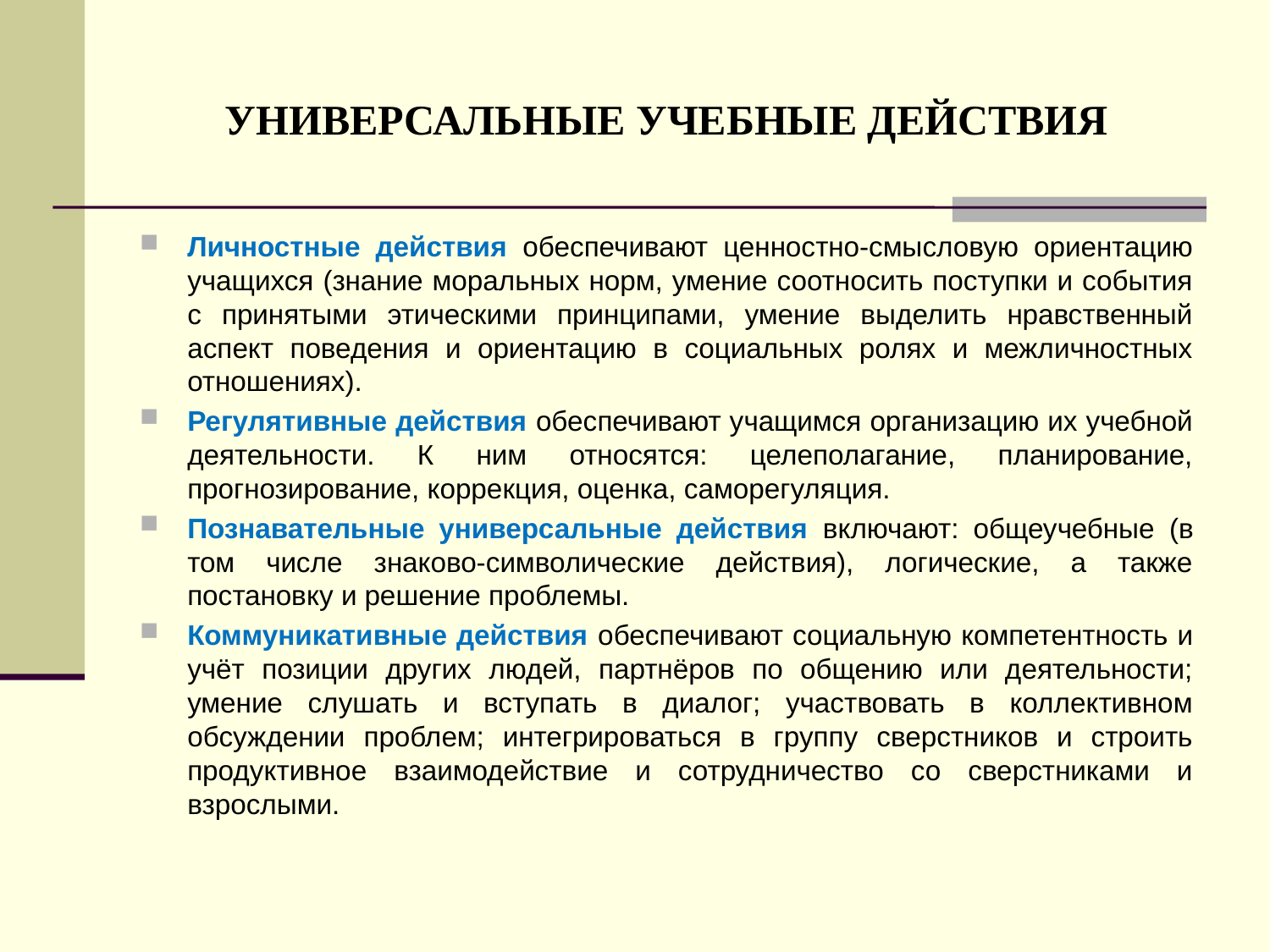

# УНИВЕРСАЛЬНЫЕ УЧЕБНЫЕ ДЕЙСТВИЯ
Личностные действия обеспечивают ценностно-смысловую ориентацию учащихся (знание моральных норм, умение соотносить поступки и события с принятыми этическими принципами, умение выделить нравственный аспект поведения и ориентацию в социальных ролях и межличностных отношениях).
Регулятивные действия обеспечивают учащимся организацию их учебной деятельности. К ним относятся: целеполагание, планирование, прогнозирование, коррекция, оценка, саморегуляция.
Познавательные универсальные действия включают: общеучебные (в том числе знаково-символические действия), логические, а также постановку и решение проблемы.
Коммуникативные действия обеспечивают социальную компетентность и учёт позиции других людей, партнёров по общению или деятельности; умение слушать и вступать в диалог; участвовать в коллективном обсуждении проблем; интегрироваться в группу сверстников и строить продуктивное взаимодействие и сотрудничество со сверстниками и взрослыми.